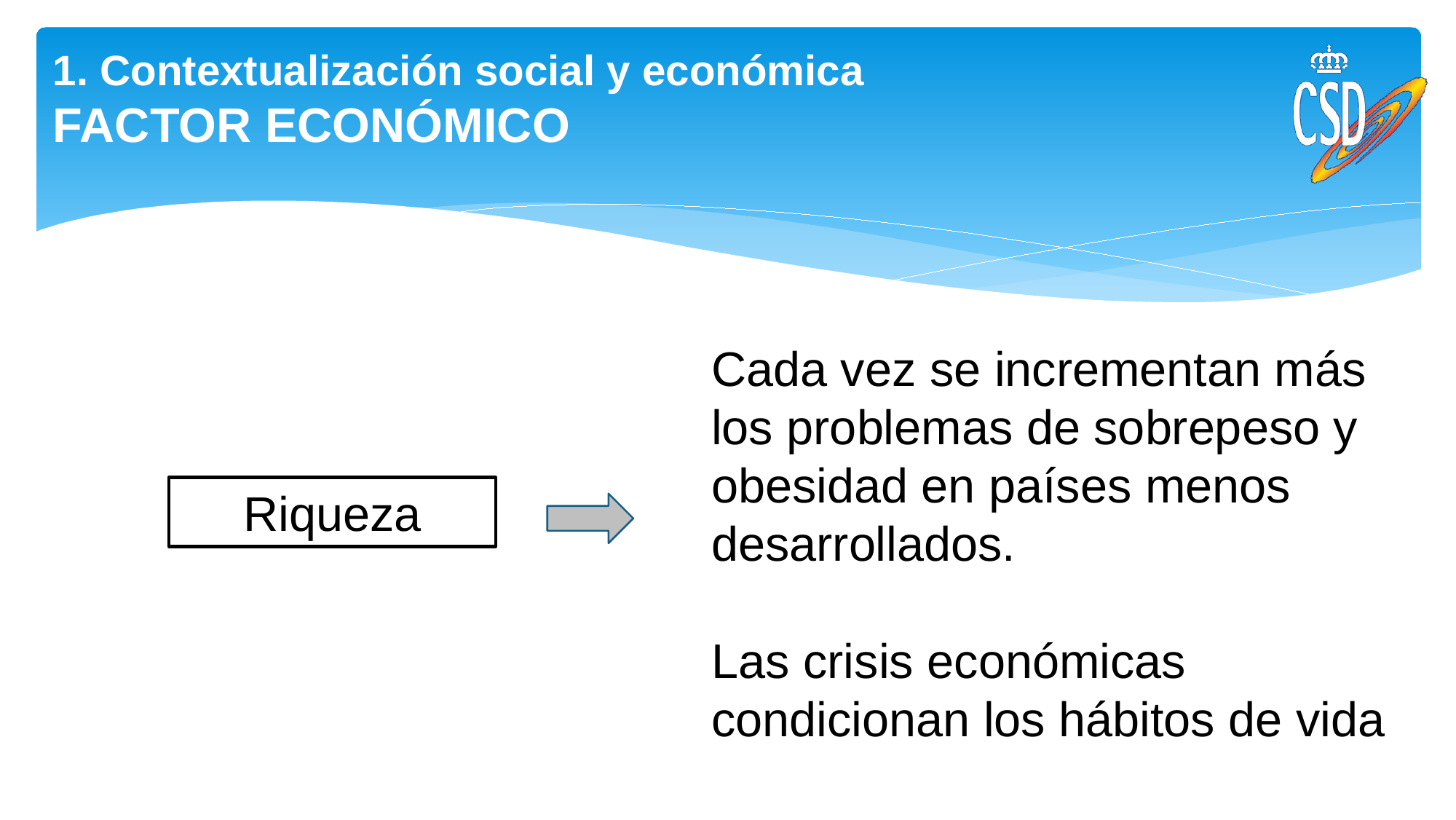

# 1. Contextualización social y económica FACTOR ECONÓMICO
Cada vez se incrementan más los problemas de sobrepeso y obesidad en países menos desarrollados.
Riqueza

Las crisis económicas condicionan los hábitos de vida